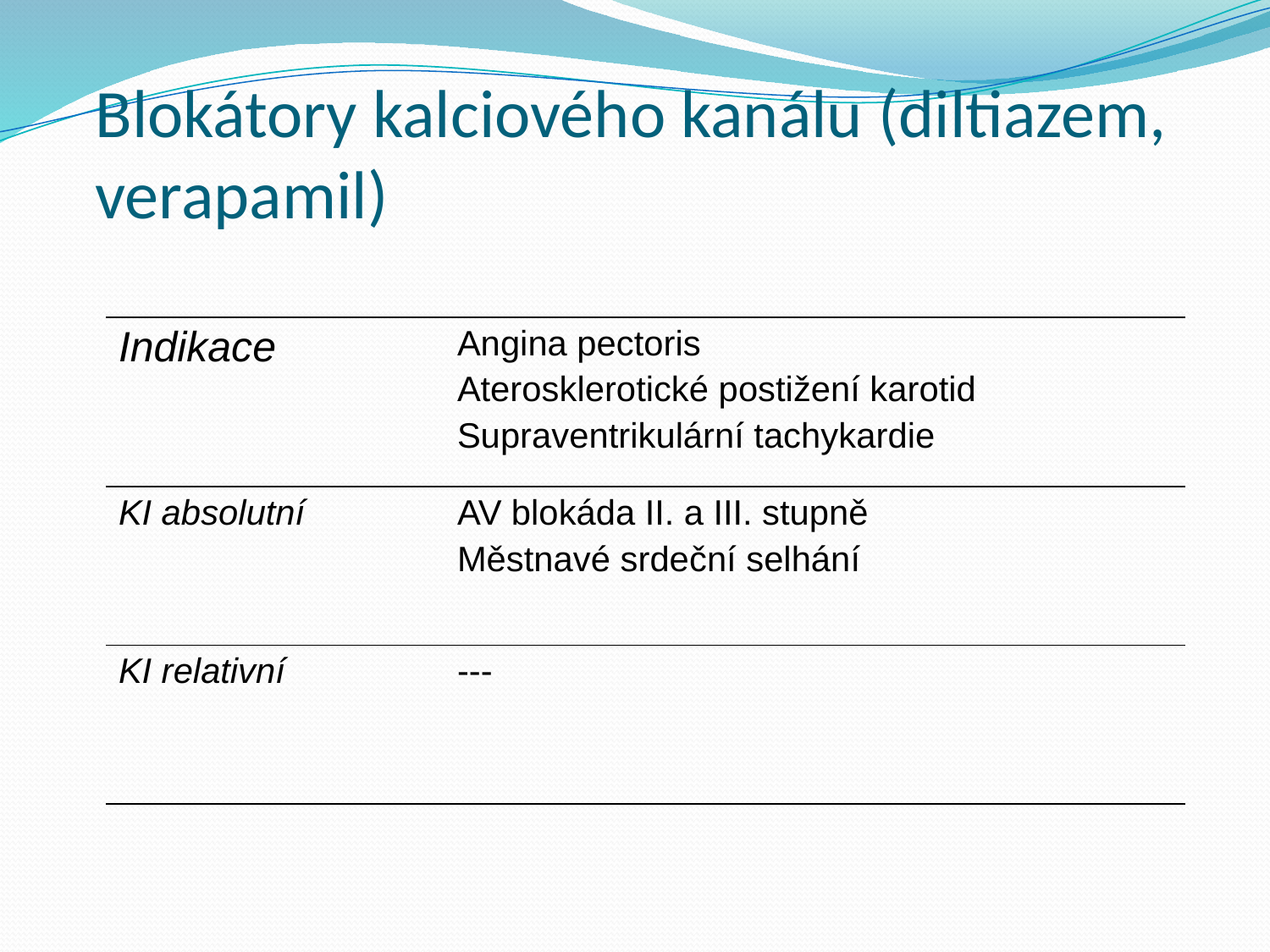

# Blokátory kalciového kanálu (diltiazem, verapamil)
| Indikace | Angina pectoris Aterosklerotické postižení karotid Supraventrikulární tachykardie |
| --- | --- |
| KI absolutní | AV blokáda II. a III. stupně Městnavé srdeční selhání |
| KI relativní | --- |